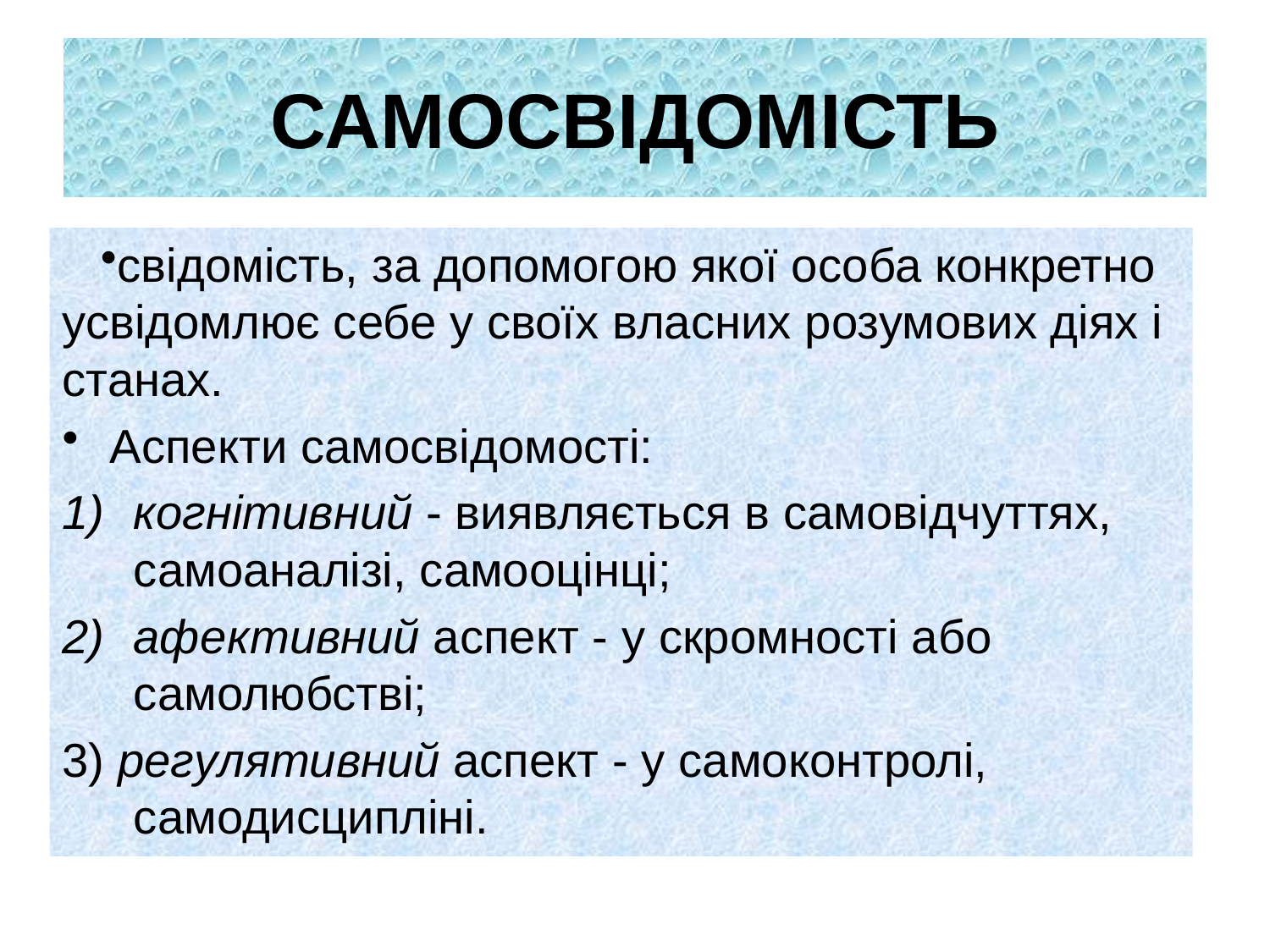

# САМОСВІДОМІСТЬ
свідомість, за допомогою якої особа конкретно усвідомлює себе у своїх власних розумових діях і станах.
Аспекти самосвідомості:
когнітивний - виявляється в самовідчуттях, самоаналізі, самооцінці;
афективний аспект - у скромності або самолюбстві;
3) регулятивний аспект - у самоконтролі, самодисципліні.